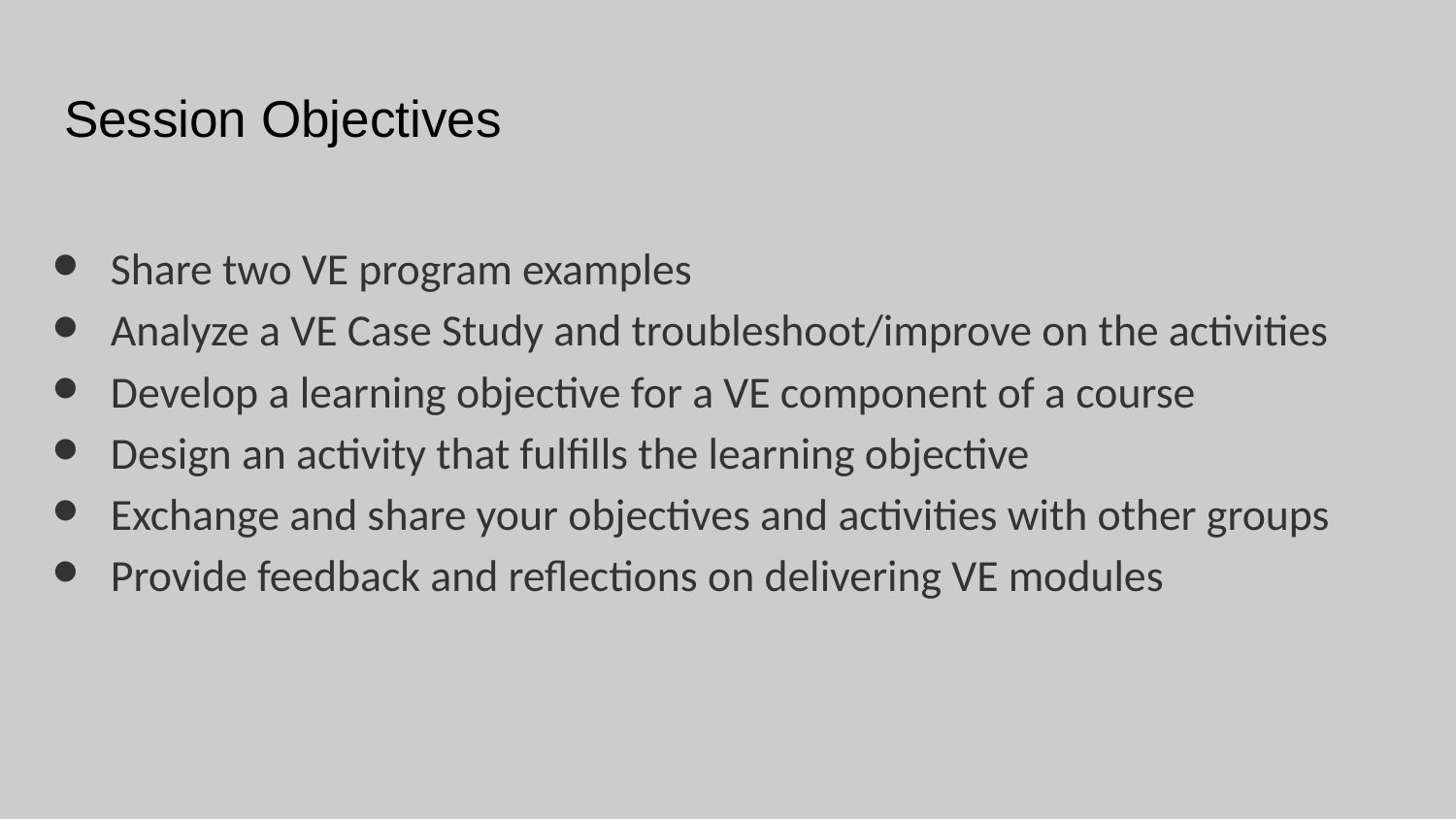

# Session Objectives

Share two VE program examples
Analyze a VE Case Study and troubleshoot/improve on the activities
Develop a learning objective for a VE component of a course
Design an activity that fulfills the learning objective
Exchange and share your objectives and activities with other groups
Provide feedback and reflections on delivering VE modules